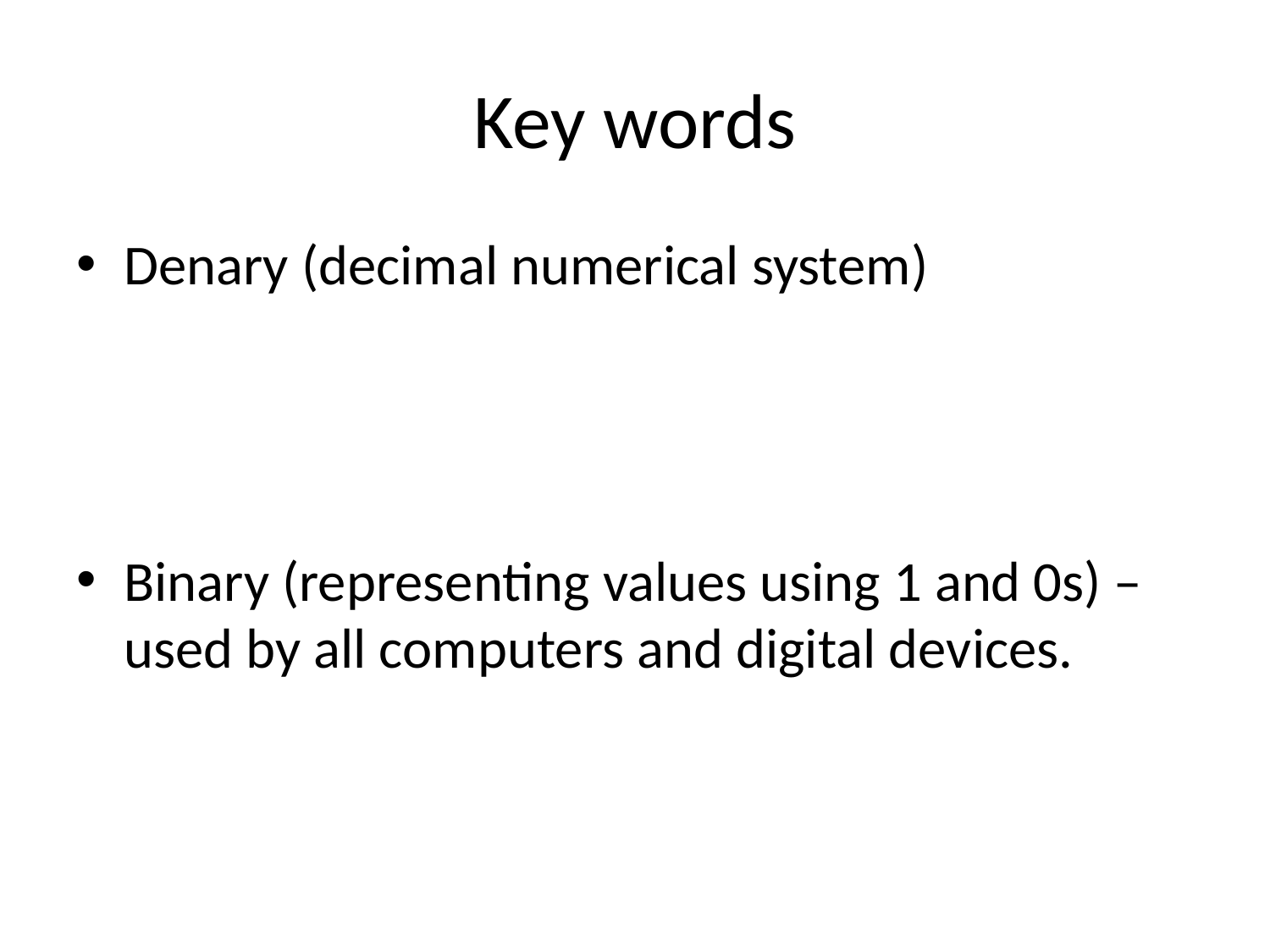

# Key words
Denary (decimal numerical system)

Binary (representing values using 1 and 0s) – used by all computers and digital devices.